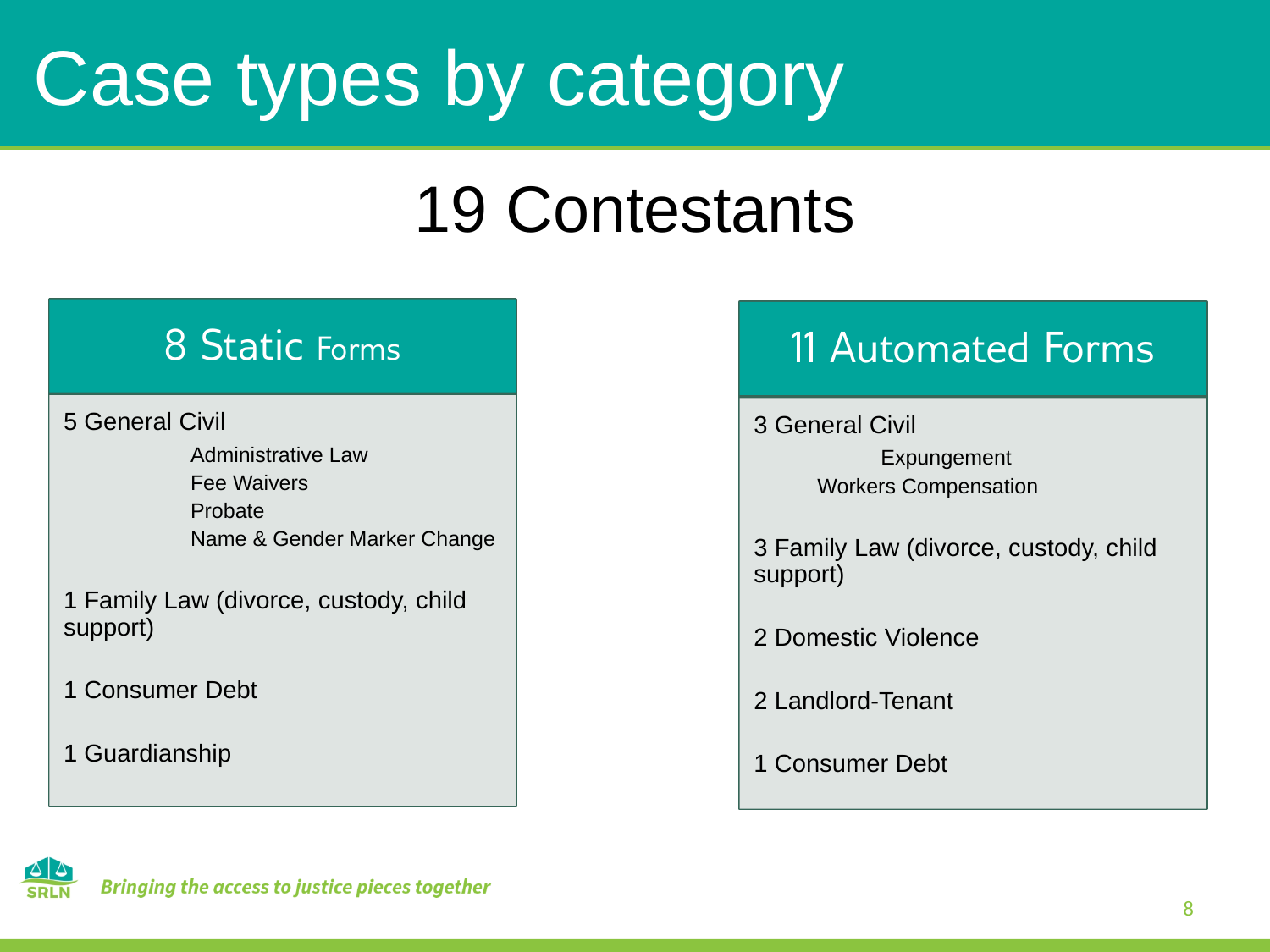

# Case types by category
19 Contestants

8 Static Forms

5 General Civil
	Administrative Law
	Fee Waivers
	Probate
	Name & Gender Marker Change

1 Family Law (divorce, custody, child support)

1 Consumer Debt

1 Guardianship

11 Automated Forms
3 General Civil
	Expungement
Workers Compensation

3 Family Law (divorce, custody, child support)

2 Domestic Violence

2 Landlord-Tenant

1 Consumer Debt

8